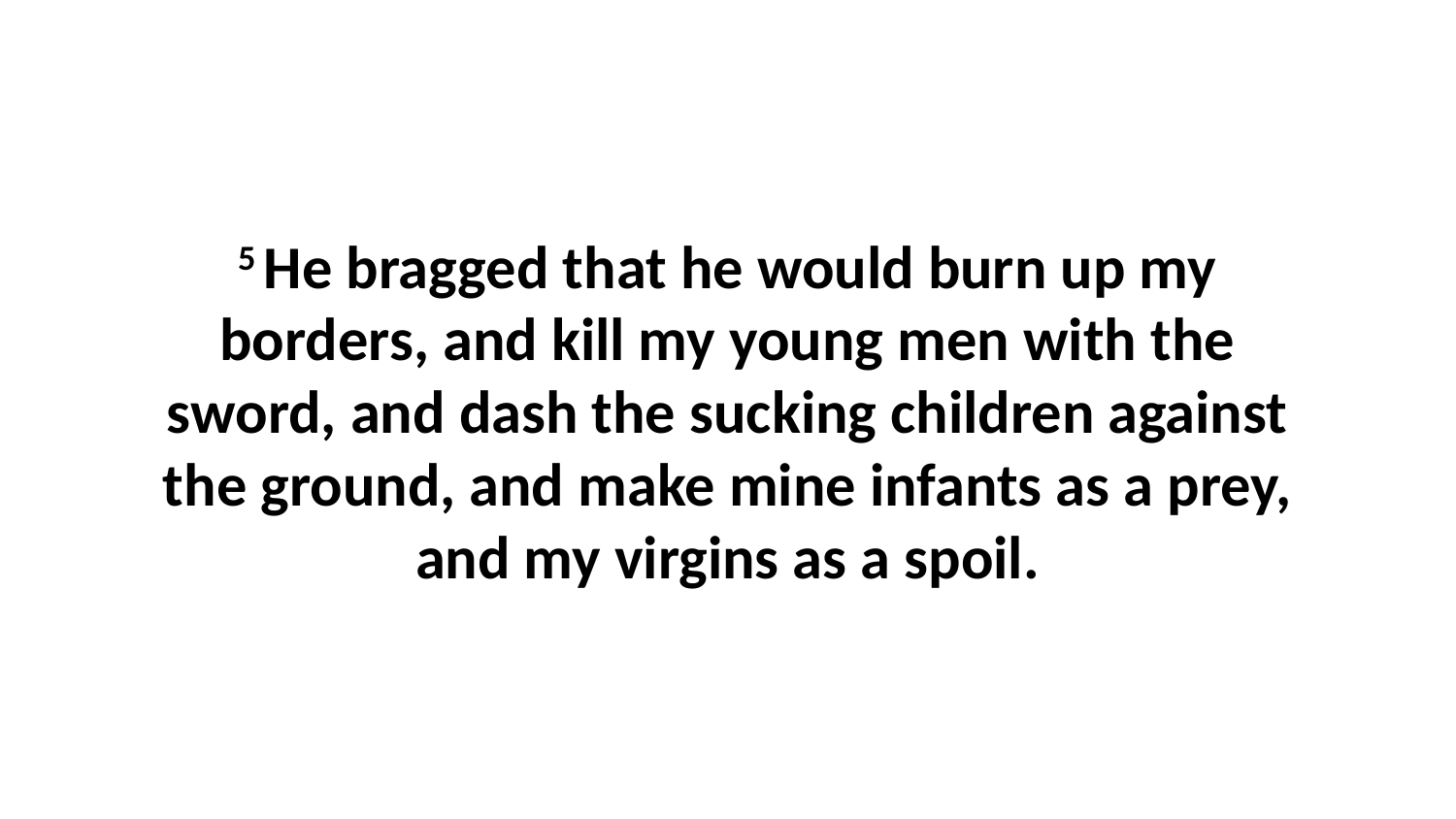

5 He bragged that he would burn up my borders, and kill my young men with the sword, and dash the sucking children against the ground, and make mine infants as a prey, and my virgins as a spoil.